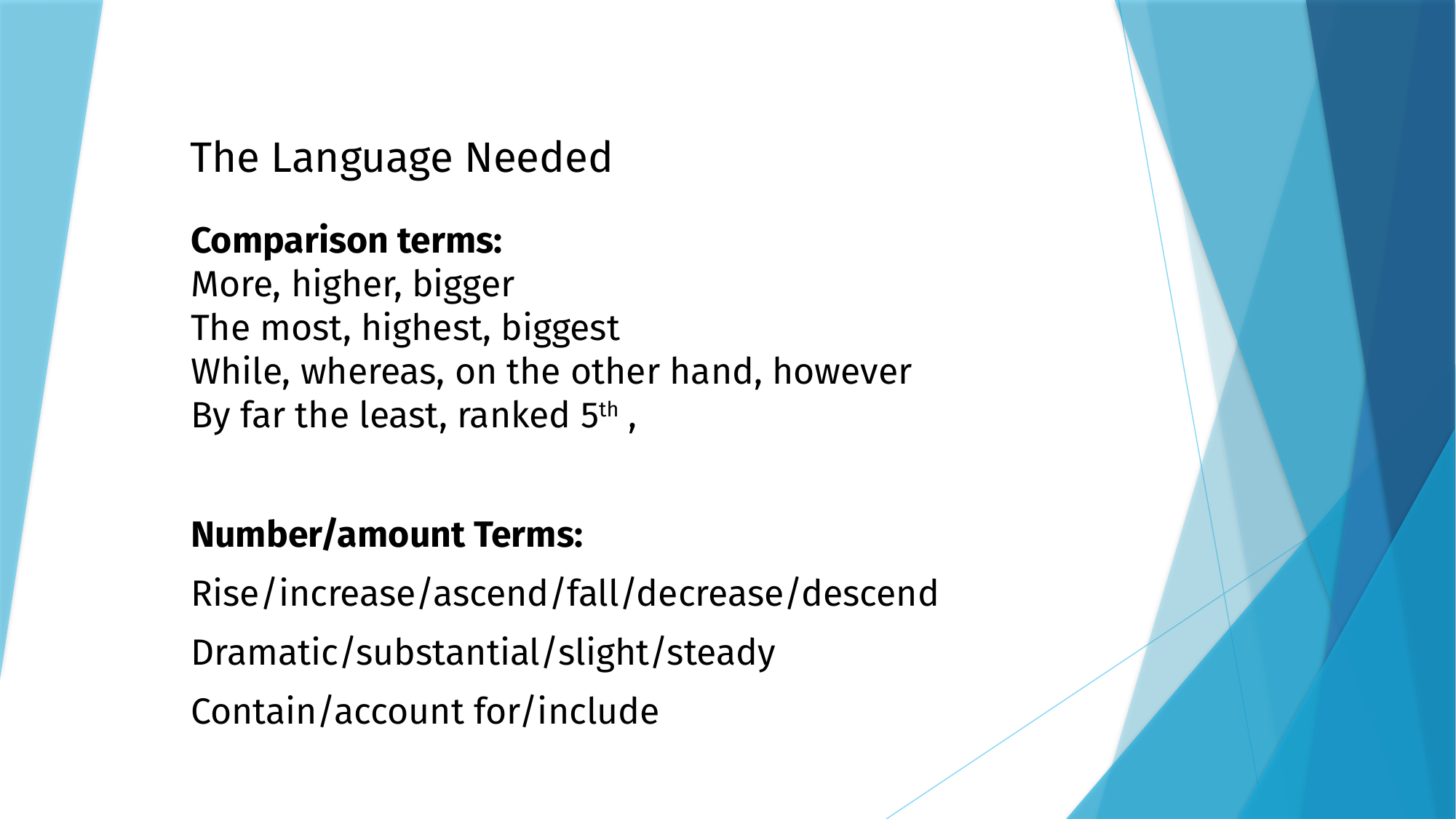

The Language Needed
# Comparison terms: More, higher, bigger The most, highest, biggest While, whereas, on the other hand, however By far the least, ranked 5th ,
Number/amount Terms:
Rise/increase/ascend/fall/decrease/descend
Dramatic/substantial/slight/steady
Contain/account for/include